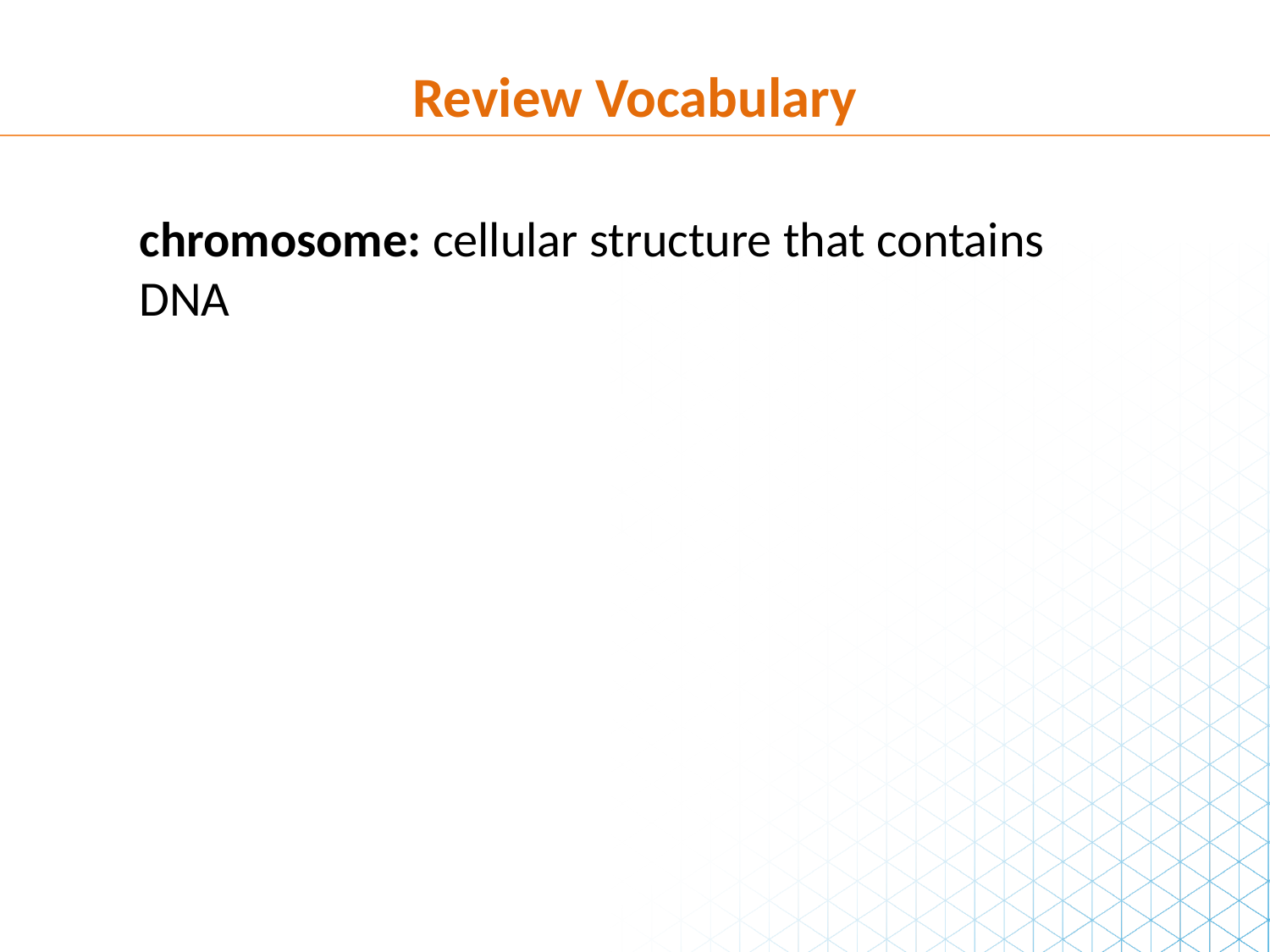

Review Vocabulary
chromosome: cellular structure that contains DNA